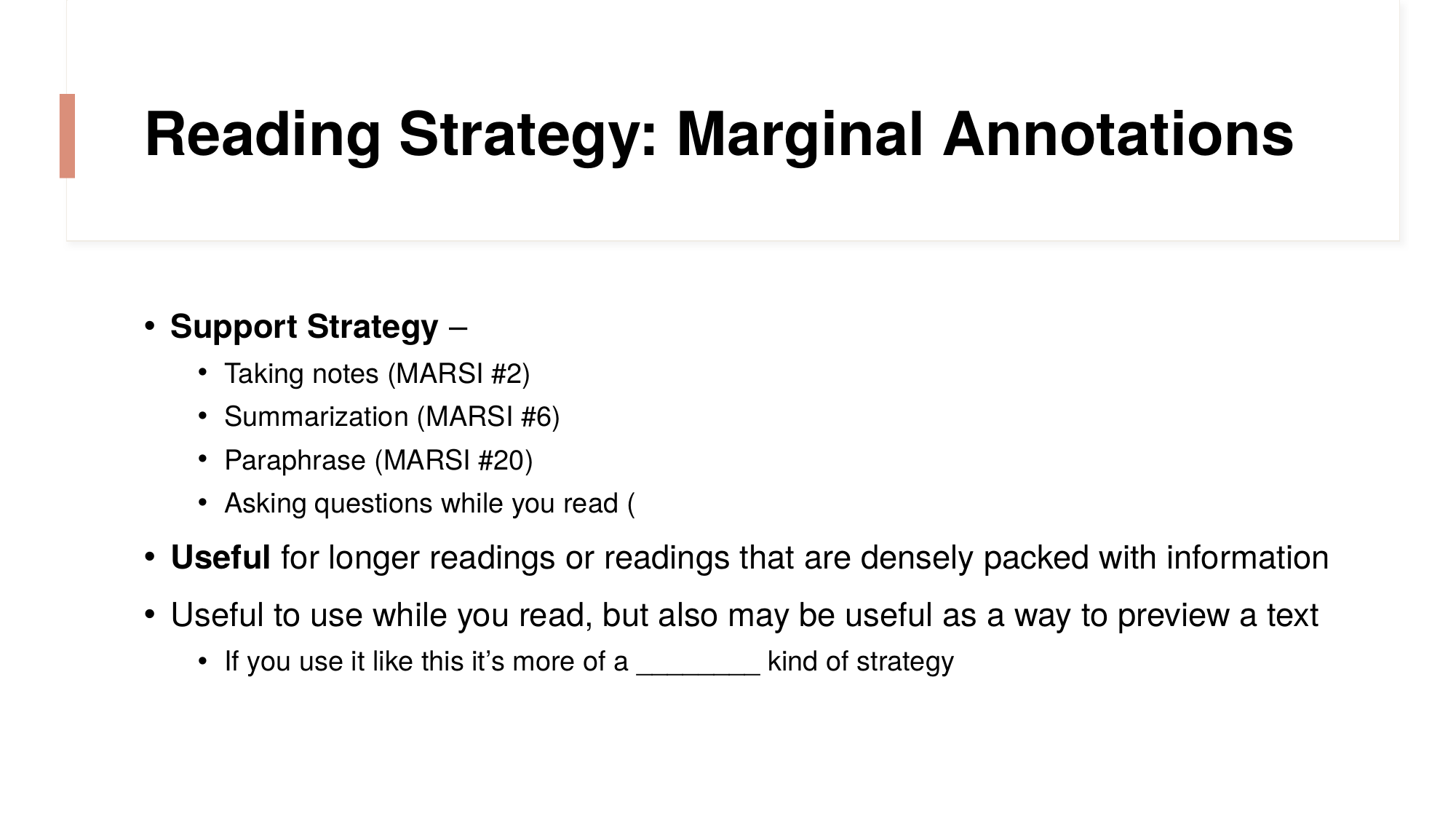

# Reading Strategy: Marginal Annotations
Support Strategy –
Taking notes (MARSI #2)
Summarization (MARSI #6)
Paraphrase (MARSI #20)
Asking questions while you read (
Useful for longer readings or readings that are densely packed with information
Useful to use while you read, but also may be useful as a way to preview a text
If you use it like this it’s more of a ________ kind of strategy